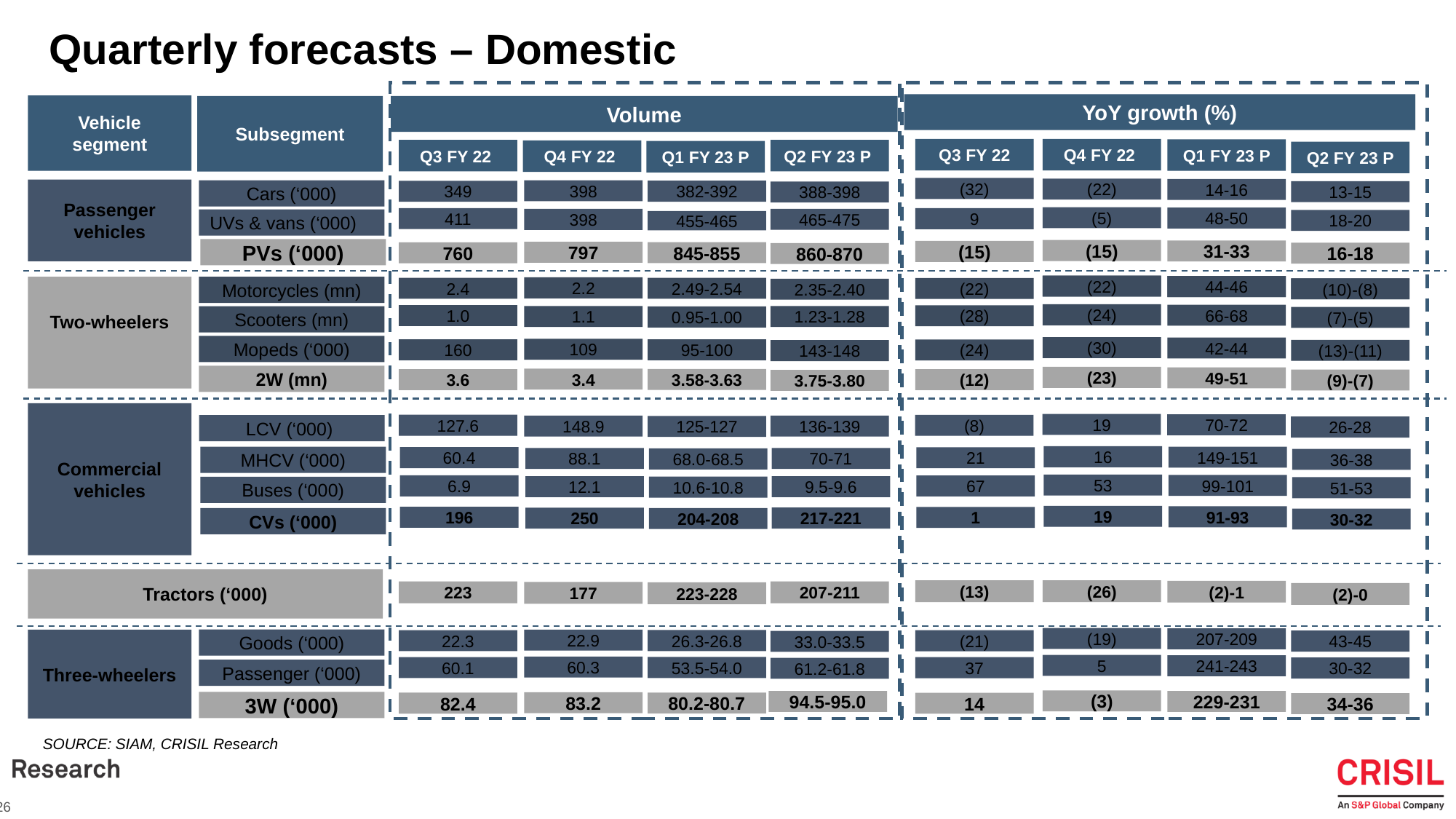

# Quarterly forecasts – Domestic

YoY growth (%)
Vehicle segment
Q3 FY 22
Q4 FY 22
Q1 FY 23 P
Subsegment
Volume
Q3 FY 22
Q2 FY 23 P
Q4 FY 22
Q1 FY 23 P
Q2 FY 23 P
(32)
(22)
14-16
Passenger vehicles
Cars (‘000)
398
382-392
349
13-15
388-398
(5)
48-50
411
9
465-475
398
UVs & vans (‘000)
18-20
455-465
PVs (‘000)
(15)
31-33
(15)
797
845-855
760
16-18
860-870
3-5
(22)
3-5
44-46
Two-wheelers

Motorcycles (mn)
2.2
2.49-2.54
2.4
(22)
3-5
(10)-(8)
2.35-2.40
(24)
66-68
1.0
(28)
1.23-1.28
1.1
Scooters (mn)
0.95-1.00
(7)-(5)
Mopeds (‘000)
(30)
42-44
109
95-100
160
(24)
(13)-(11)
143-148
2W (mn)
(23)
49-51
3.4
3.58-3.63
3.6
(12)
(9)-(7)
3.75-3.80
Commercial vehicles
19
70-72
127.6
(8)
LCV (‘000)
136-139
148.9
125-127
26-28
16
149-151
MHCV (‘000)
60.4
21
70-71
88.1
68.0-68.5
36-38
53
99-101
6.9
67
9.5-9.6
12.1
10.6-10.8
Buses (‘000)
51-53
19
91-93
196
1
217-221
250
204-208
CVs (‘000)
30-32
Tractors (‘000)
(13)
(26)
(2)-1
223
207-211
177
223-228
(2)-0
(19)
207-209
Goods (‘000)
Three-wheelers
22.9
26.3-26.8
22.3
(21)
43-45
33.0-33.5
5
241-243
60.3
53.5-54.0
60.1
37
30-32
61.2-61.8
Passenger (‘000)
(3)
229-231
94.5-95.0
3W (‘000)
83.2
80.2-80.7
82.4
14
34-36
SOURCE: SIAM, CRISIL Research